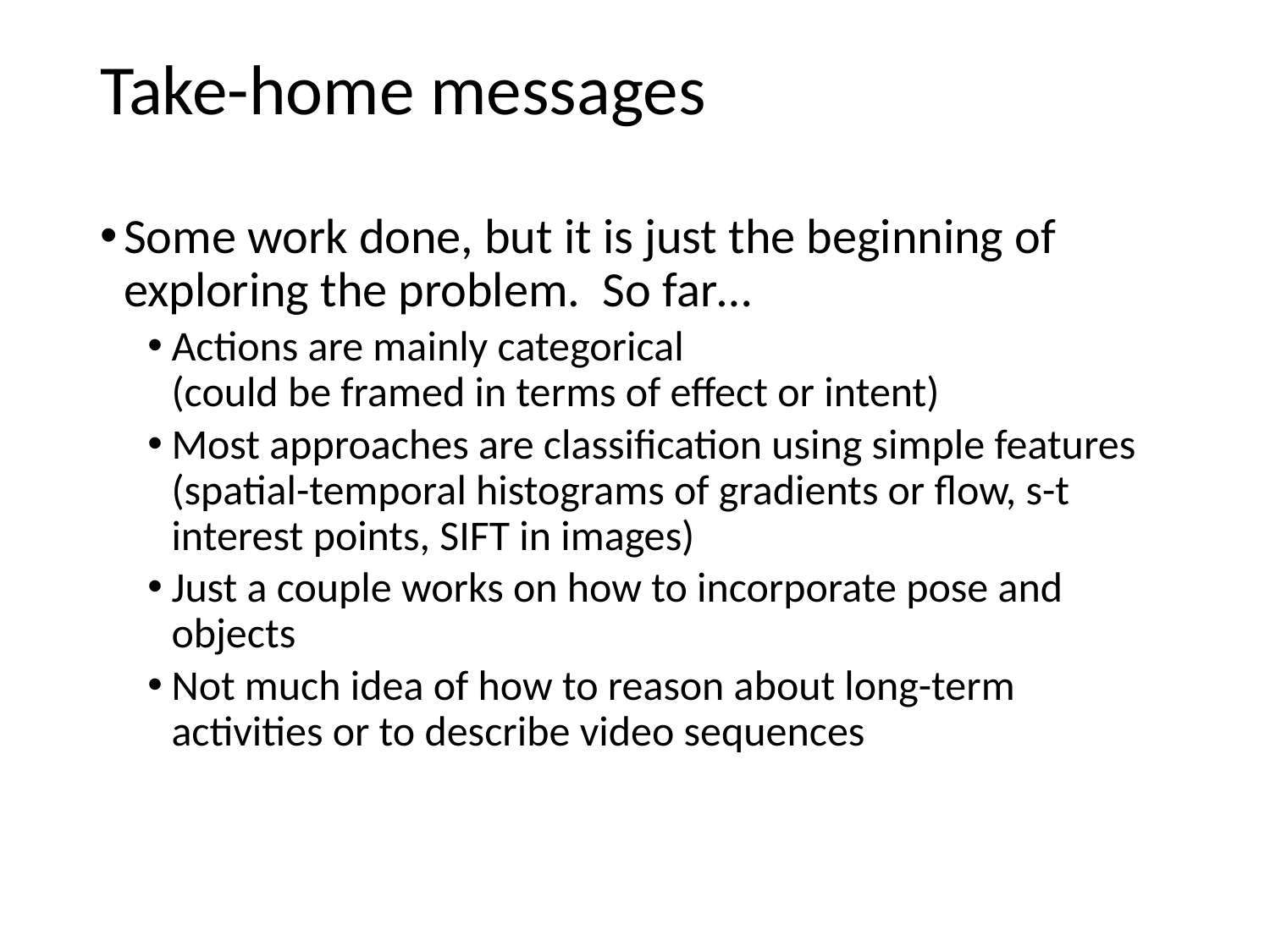

# Take-home messages
Some work done, but it is just the beginning of exploring the problem.  So far…
Actions are mainly categorical
(could be framed in terms of effect or intent)
Most approaches are classification using simple features (spatial-temporal histograms of gradients or flow, s-t interest points, SIFT in images)
Just a couple works on how to incorporate pose and objects
Not much idea of how to reason about long-term activities or to describe video sequences